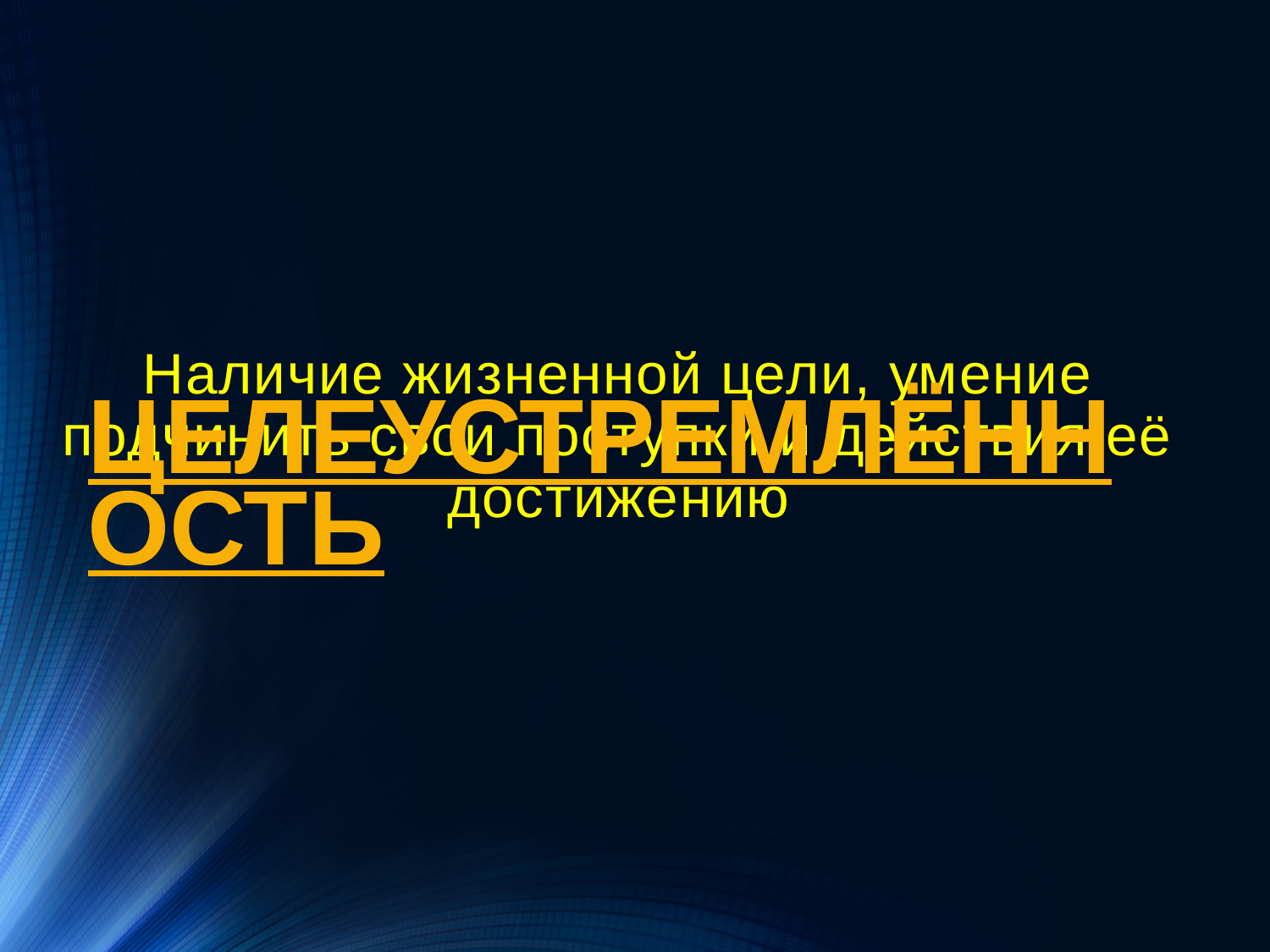

# Наличие жизненной цели, умение подчинить свои поступки и действия её достижению
ЦЕЛЕУСТРЕМЛЁННОСТЬ